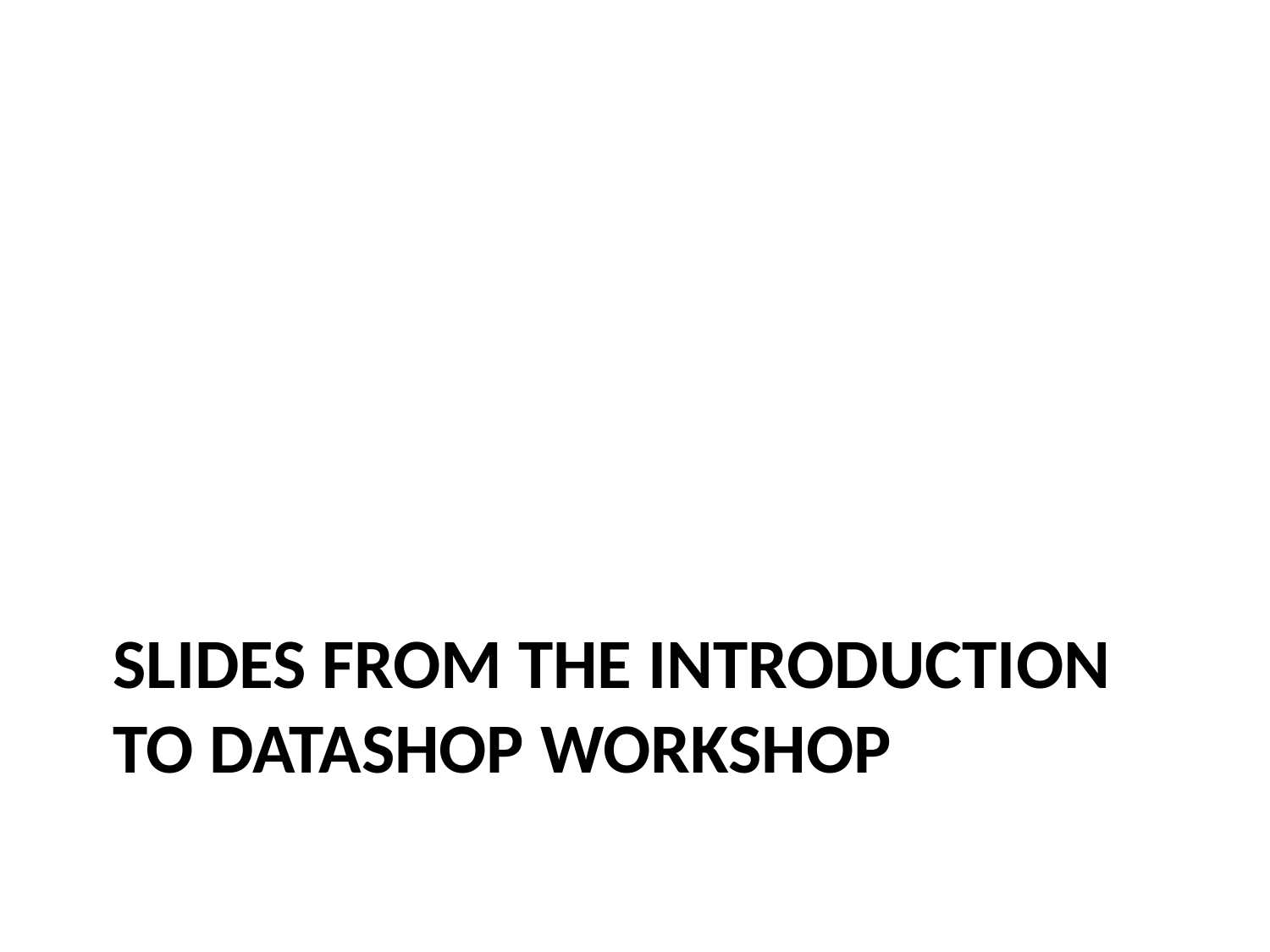

# Slides from the introduction to Datashop workshop